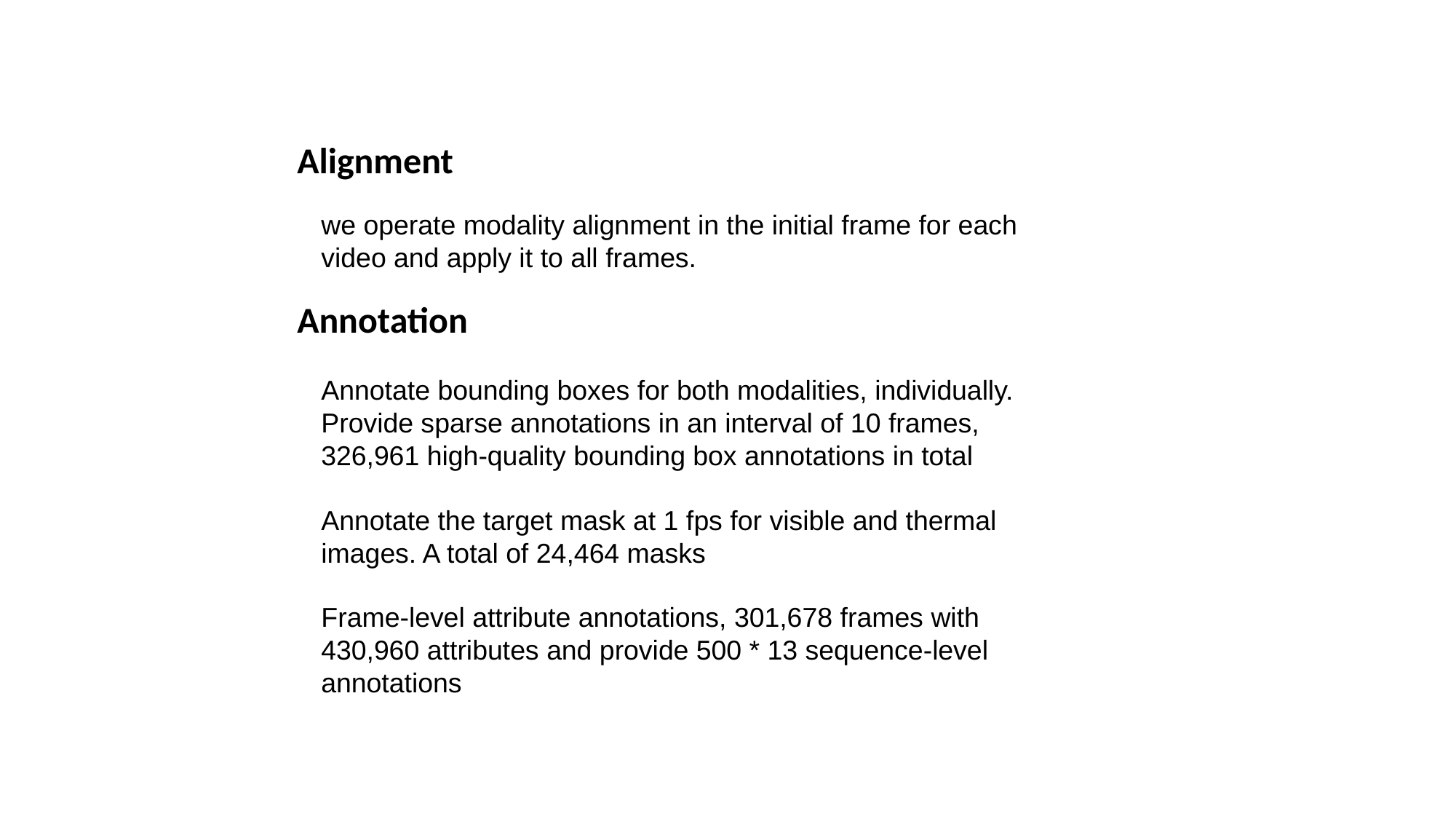

Alignment
we operate modality alignment in the initial frame for each video and apply it to all frames.
Annotation
Annotate bounding boxes for both modalities, individually.
Provide sparse annotations in an interval of 10 frames, 326,961 high-quality bounding box annotations in total
Annotate the target mask at 1 fps for visible and thermal images. A total of 24,464 masks
Frame-level attribute annotations, 301,678 frames with 430,960 attributes and provide 500 * 13 sequence-level annotations